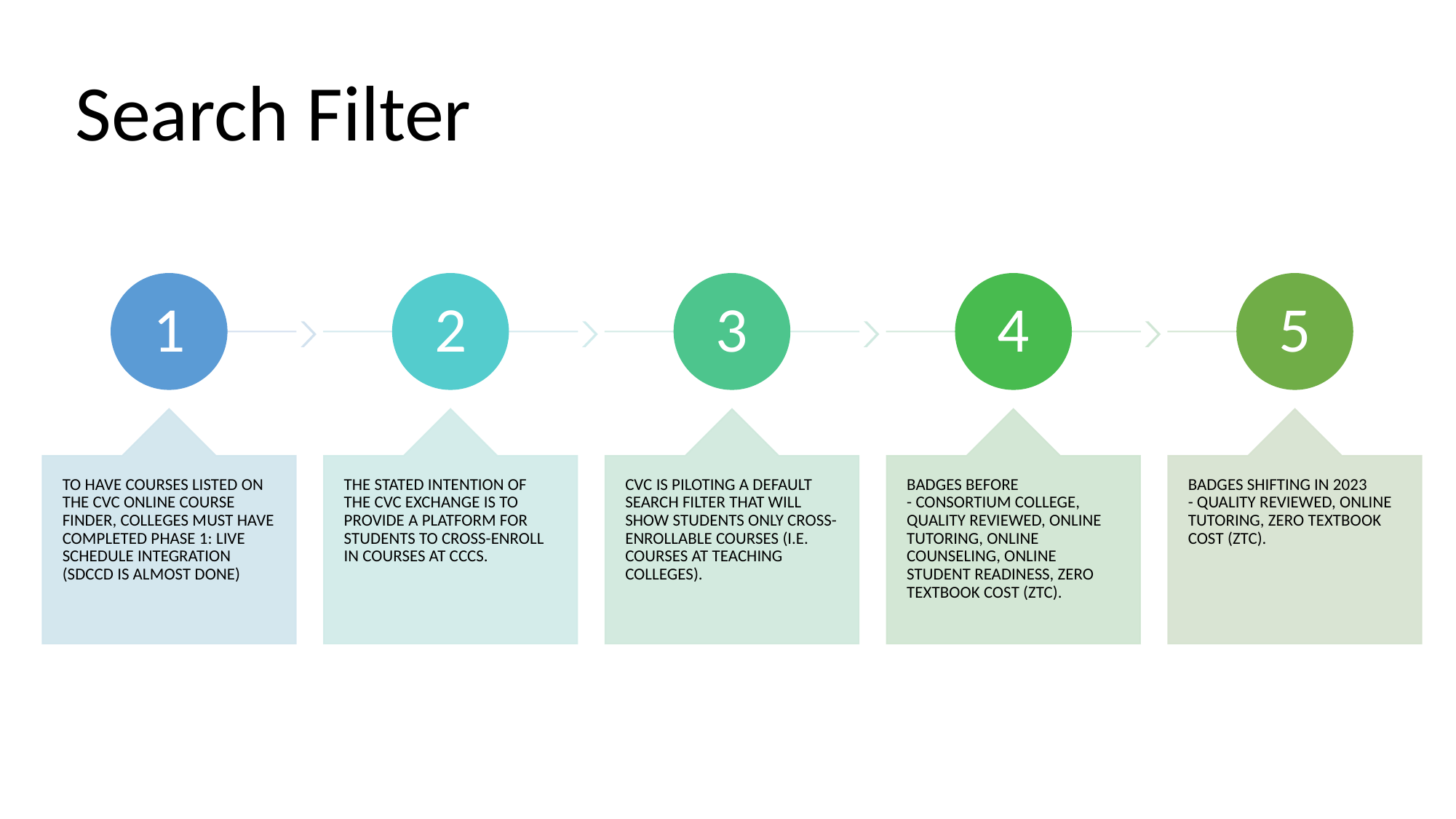

# Search Filter
1
To have courses listed on the CVC Online Course Finder, colleges must have completed Phase 1: Live Schedule Integration (SDCCD is almost done)
2
The stated intention of the CVC Exchange is to provide a platform for students to cross-enroll in courses at CCCs.
3
CVC is piloting a default search filter that will show students only cross-enrollable courses (i.e. courses at teaching colleges).
4
Badges Before - Consortium College, Quality Reviewed, Online Tutoring, Online Counseling, Online Student Readiness, Zero Textbook Cost (ZTC).
5
Badges shifting in 2023 - Quality Reviewed, Online Tutoring, Zero Textbook Cost (ZTC).